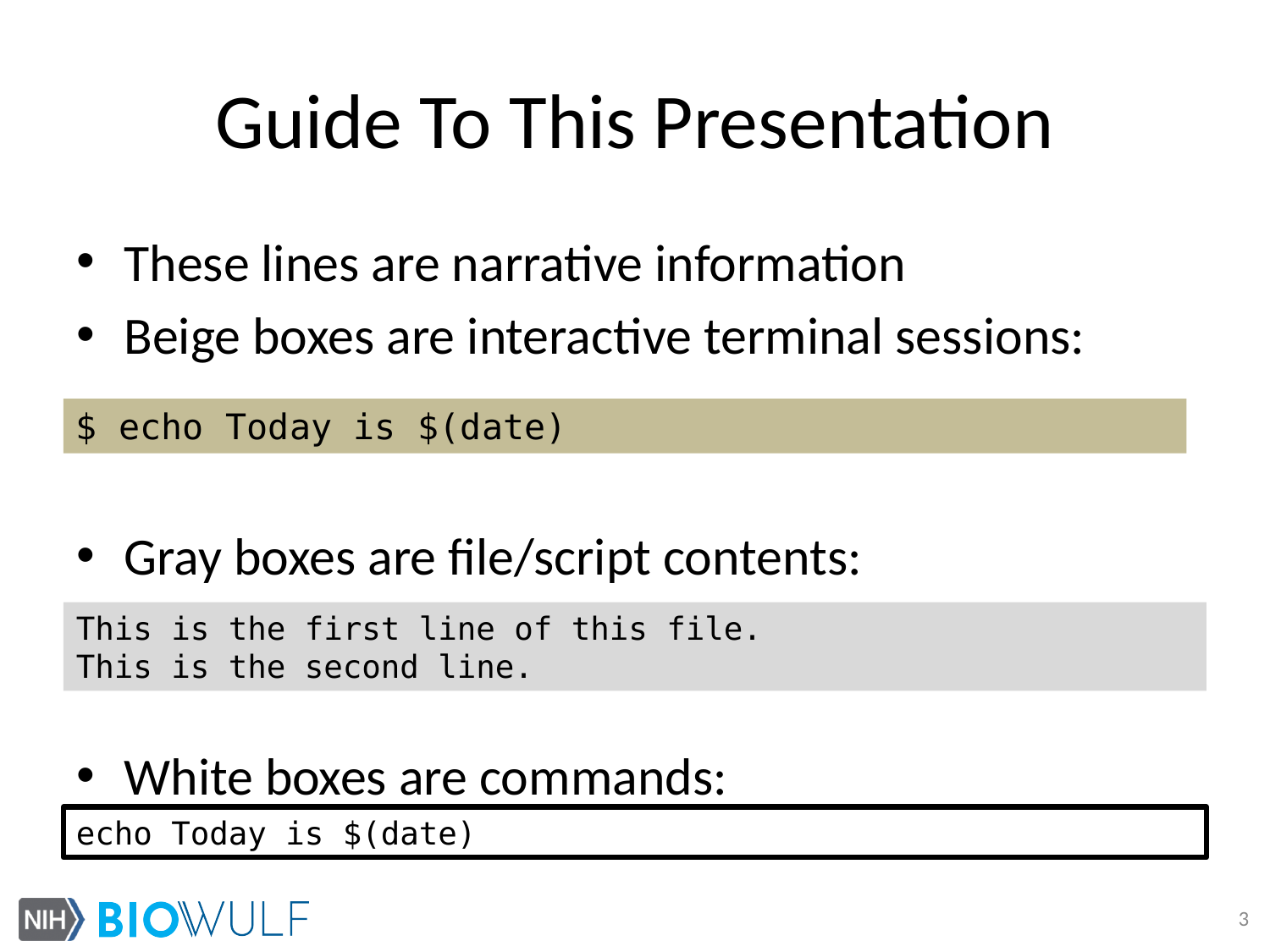

# Guide To This Presentation
These lines are narrative information
Beige boxes are interactive terminal sessions:

Gray boxes are file/script contents:

White boxes are commands:
$ echo Today is $(date)
This is the first line of this file.
This is the second line.
echo Today is $(date)
3